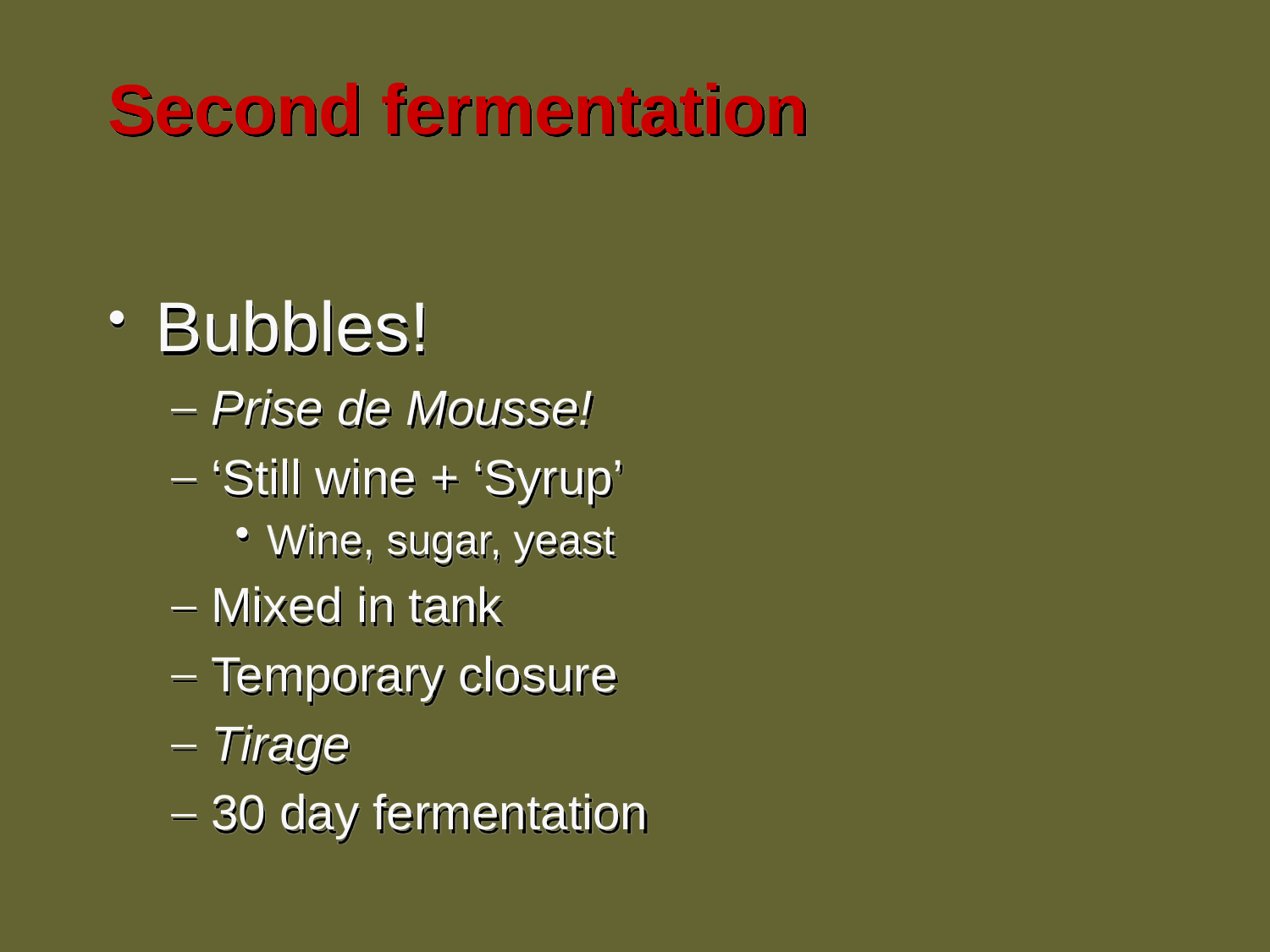

# Second fermentation
Bubbles!
Prise de Mousse!
‘Still wine + ‘Syrup’
Wine, sugar, yeast
Mixed in tank
Temporary closure
Tirage
30 day fermentation